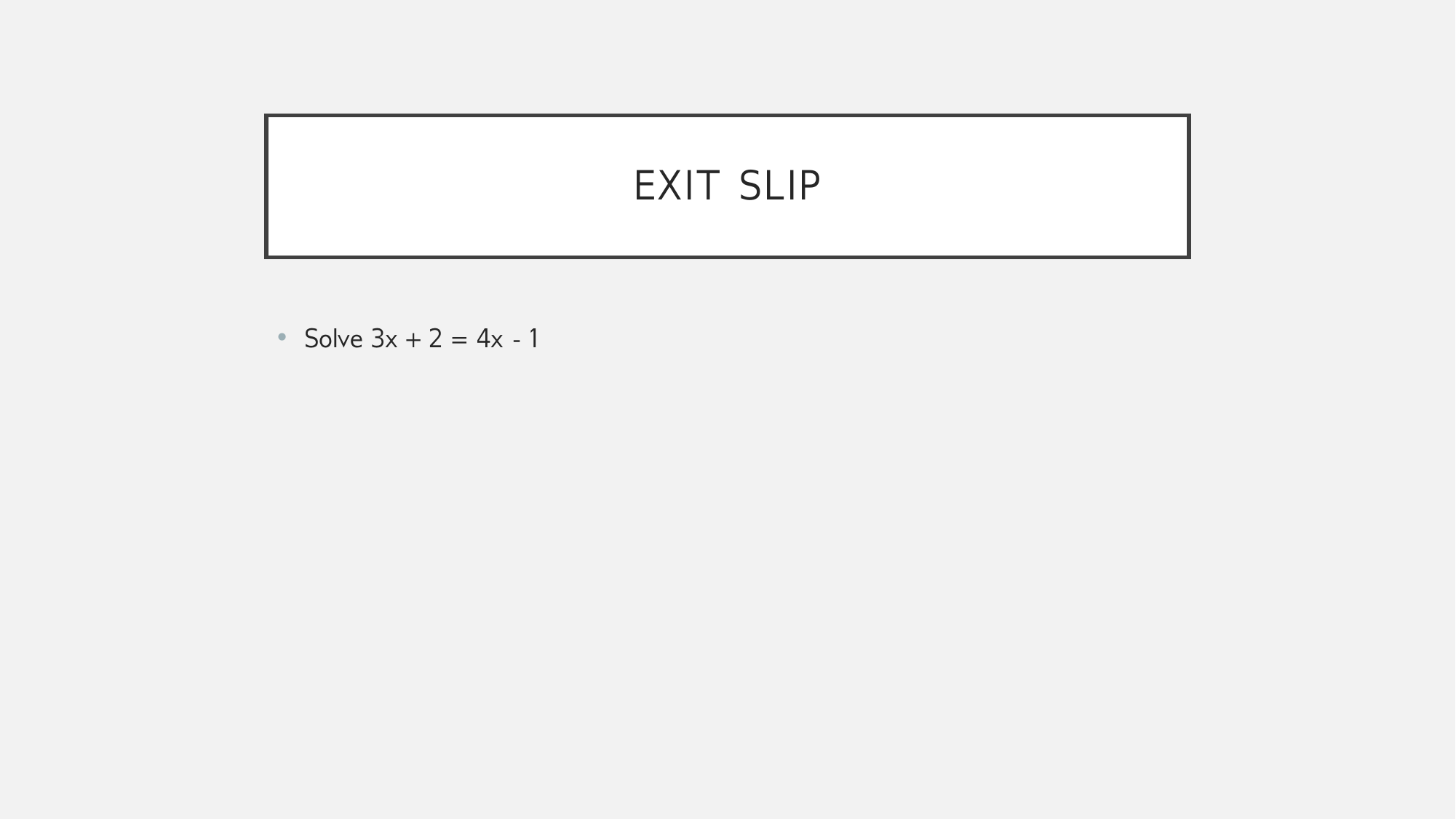

# Exit Slip
Solve 3x + 2 = 4x - 1